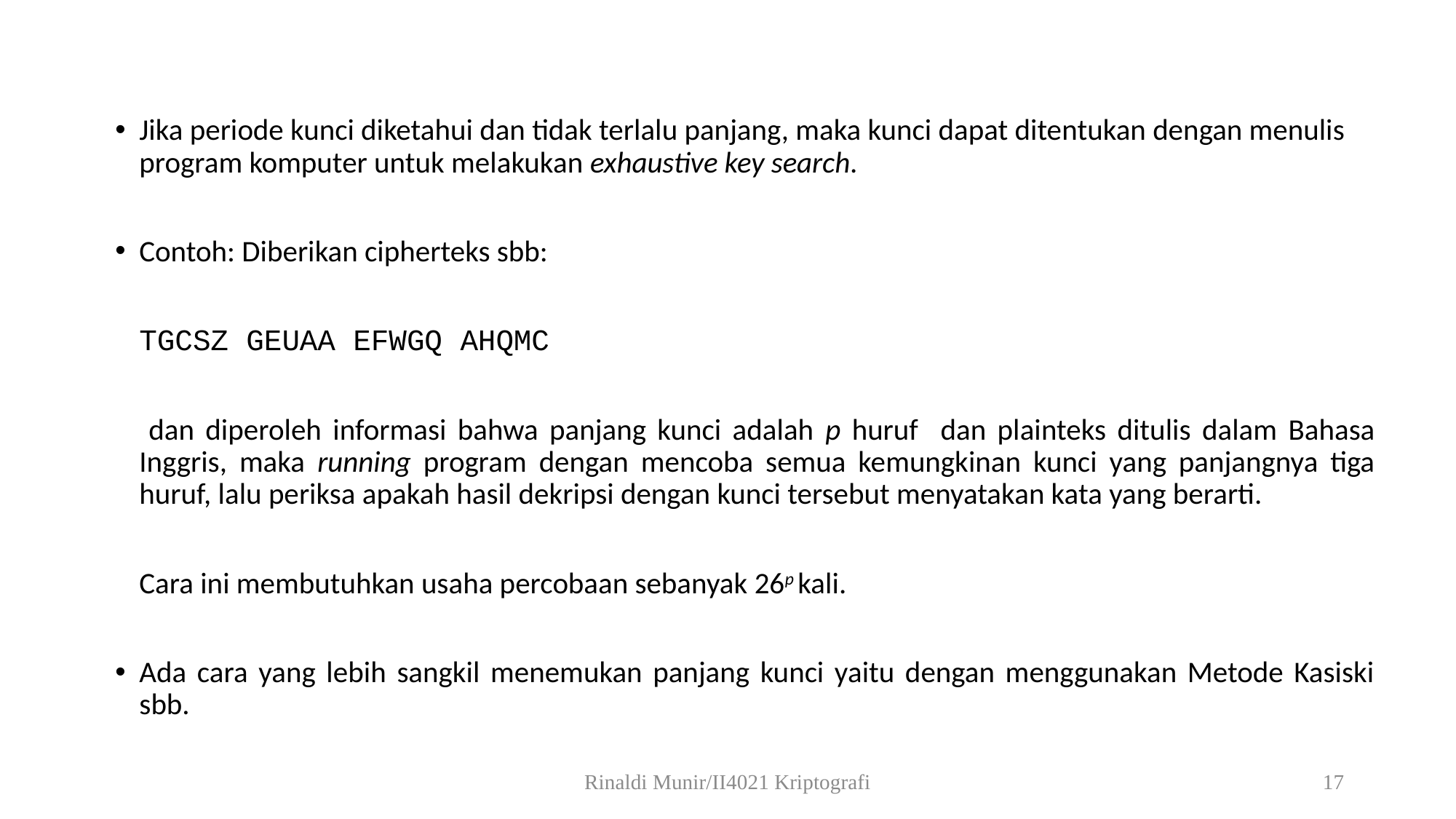

Jika periode kunci diketahui dan tidak terlalu panjang, maka kunci dapat ditentukan dengan menulis program komputer untuk melakukan exhaustive key search.

Contoh: Diberikan cipherteks sbb:

		TGCSZ GEUAA EFWGQ AHQMC

   dan diperoleh informasi bahwa panjang kunci adalah p huruf  dan plainteks ditulis dalam Bahasa Inggris, maka running program dengan mencoba semua kemungkinan kunci yang panjangnya tiga huruf, lalu periksa apakah hasil dekripsi dengan kunci tersebut menyatakan kata yang berarti.

	Cara ini membutuhkan usaha percobaan sebanyak 26p kali.

Ada cara yang lebih sangkil menemukan panjang kunci yaitu dengan menggunakan Metode Kasiski sbb.
Rinaldi Munir/II4021 Kriptografi
17